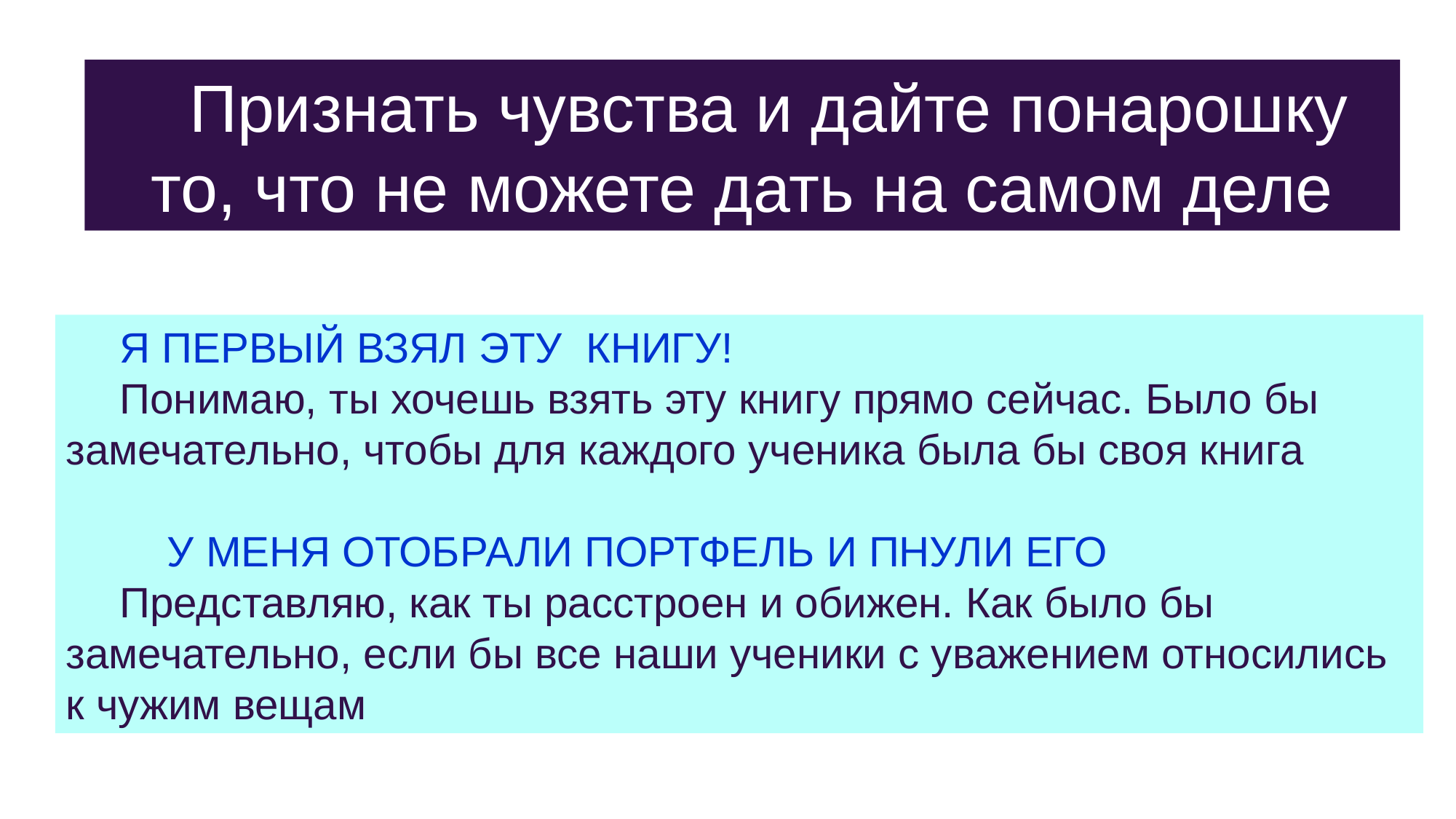

Признать чувства и дайте понарошку то, что не можете дать на самом деле
Я ПЕРВЫЙ ВЗЯЛ ЭТУ  КНИГУ!
Понимаю, ты хочешь взять эту книгу прямо сейчас. Было бы замечательно, чтобы для каждого ученика была бы своя книга

    У МЕНЯ ОТОБРАЛИ ПОРТФЕЛЬ И ПНУЛИ ЕГО
Представляю, как ты расстроен и обижен. Как было бы замечательно, если бы все наши ученики с уважением относились к чужим вещам